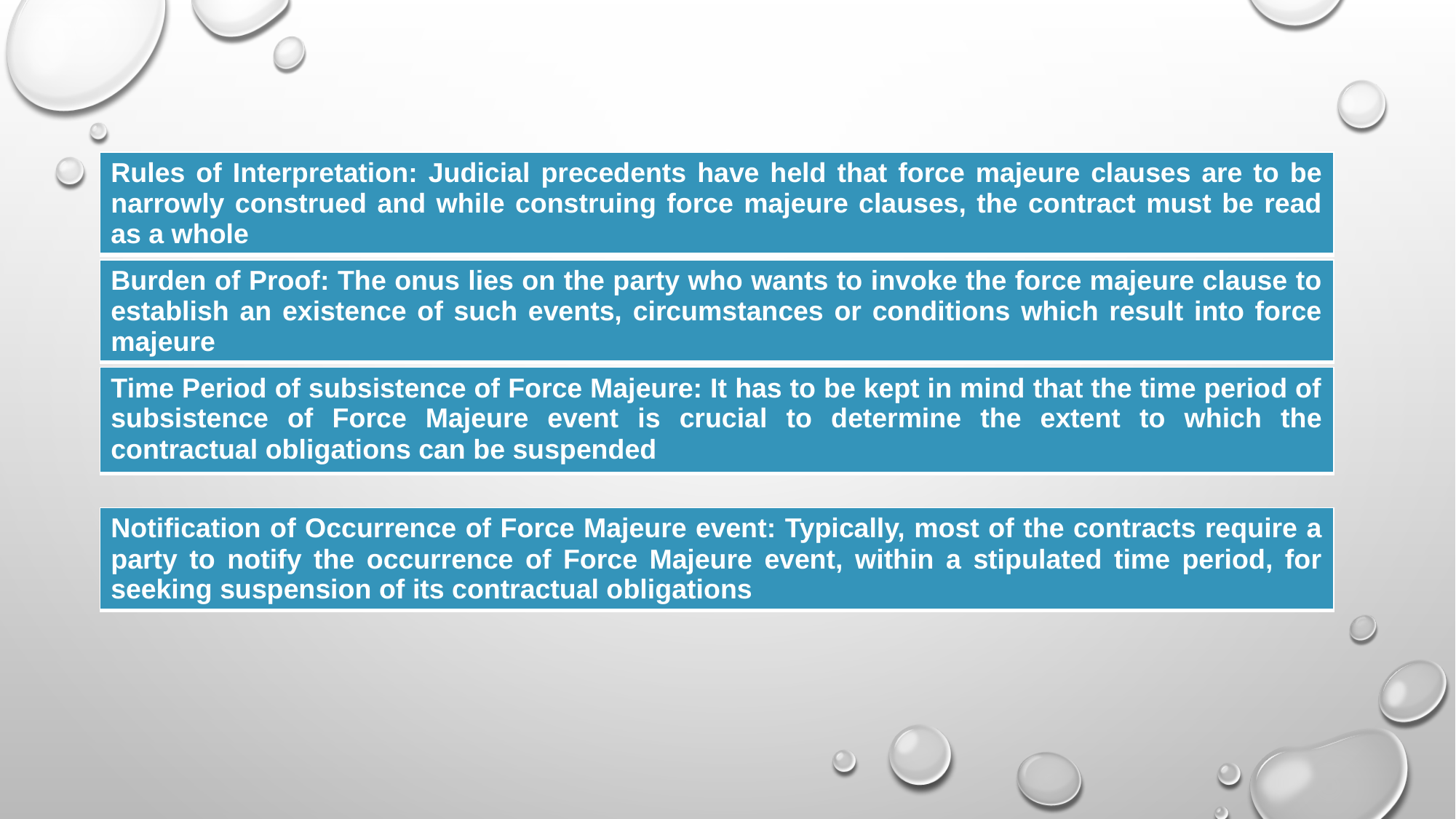

| Rules of Interpretation: Judicial precedents have held that force majeure clauses are to be narrowly construed and while construing force majeure clauses, the contract must be read as a whole |
| --- |
| Burden of Proof: The onus lies on the party who wants to invoke the force majeure clause to establish an existence of such events, circumstances or conditions which result into force majeure |
| --- |
| Time Period of subsistence of Force Majeure: It has to be kept in mind that the time period of subsistence of Force Majeure event is crucial to determine the extent to which the contractual obligations can be suspended |
| --- |
| Notification of Occurrence of Force Majeure event: Typically, most of the contracts require a party to notify the occurrence of Force Majeure event, within a stipulated time period, for seeking suspension of its contractual obligations |
| --- |